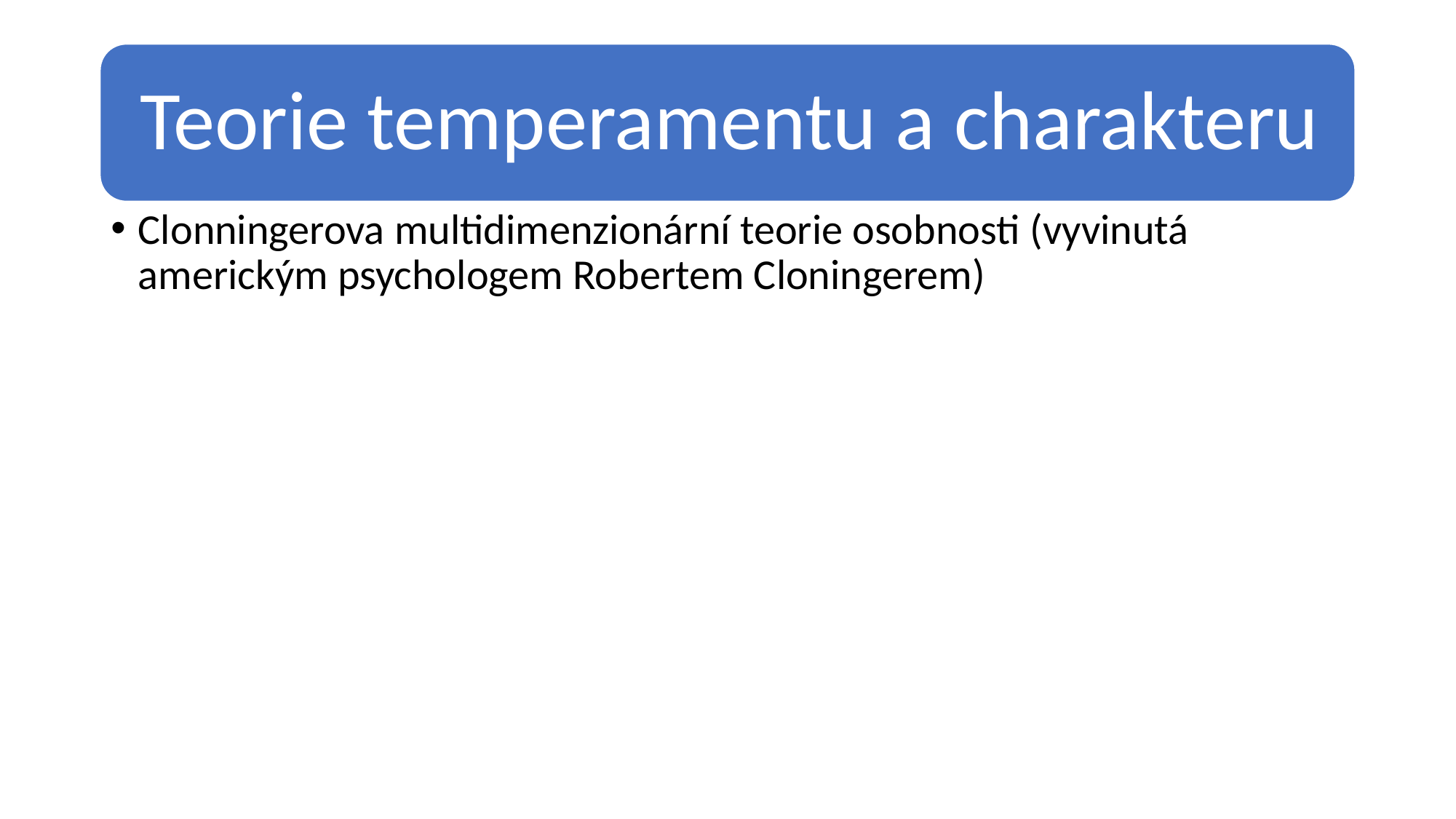

Teorie temperamentu a charakteru
Clonningerova multidimenzionární teorie osobnosti (vyvinutá americkým psychologem Robertem Cloningerem)